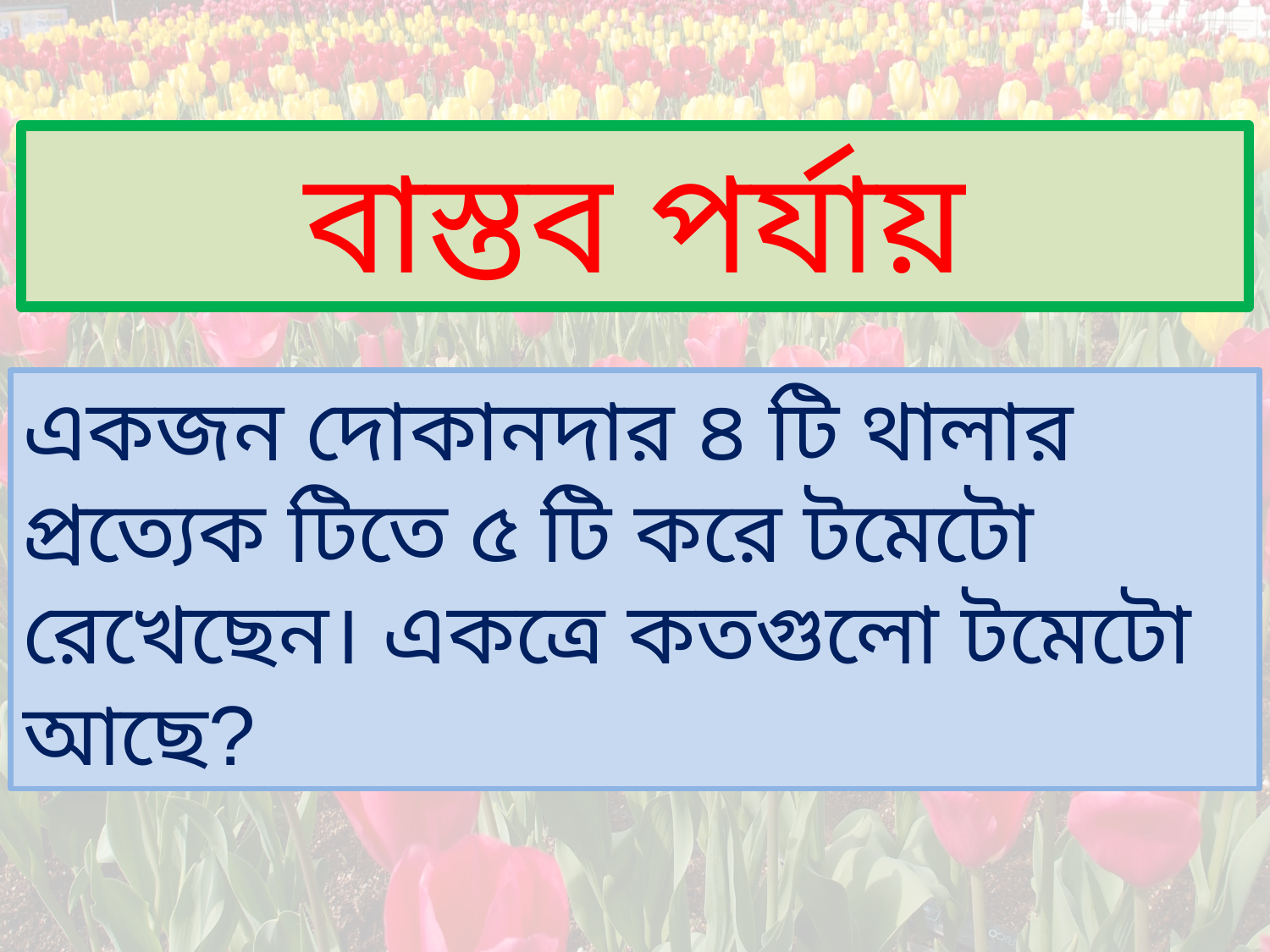

বাস্তব পর্যায়
একজন দোকানদার ৪ টি থালার প্রত্যেক টিতে ৫ টি করে টমেটো রেখেছেন। একত্রে কতগুলো টমেটো আছে?